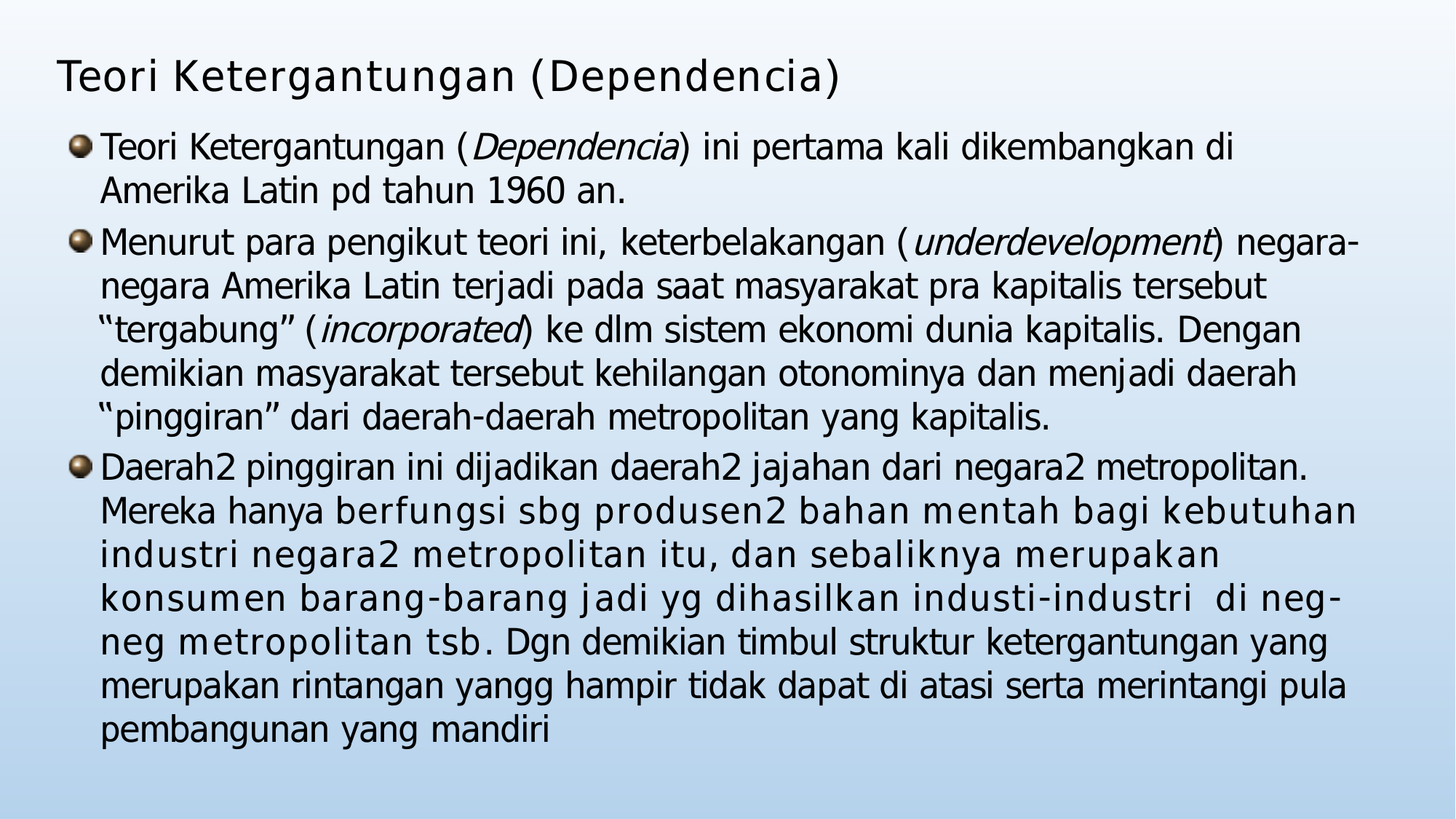

Teori Ketergantungan (Dependencia)
Teori Ketergantungan (Dependencia) ini pertama kali dikembangkan di Amerika Latin pd tahun 1960 an.
Menurut para pengikut teori ini, keterbelakangan (underdevelopment) negara-negara Amerika Latin terjadi pada saat masyarakat pra kapitalis tersebut “tergabung” (incorporated) ke dlm sistem ekonomi dunia kapitalis. Dengan demikian masyarakat tersebut kehilangan otonominya dan menjadi daerah “pinggiran” dari daerah-daerah metropolitan yang kapitalis.
Daerah2 pinggiran ini dijadikan daerah2 jajahan dari negara2 metropolitan. Mereka hanya berfungsi sbg produsen2 bahan mentah bagi kebutuhan industri negara2 metropolitan itu, dan sebaliknya merupakan konsumen barang-barang jadi yg dihasilkan industi-industri  di neg-neg metropolitan tsb. Dgn demikian timbul struktur ketergantungan yang merupakan rintangan yangg hampir tidak dapat di atasi serta merintangi pula pembangunan yang mandiri